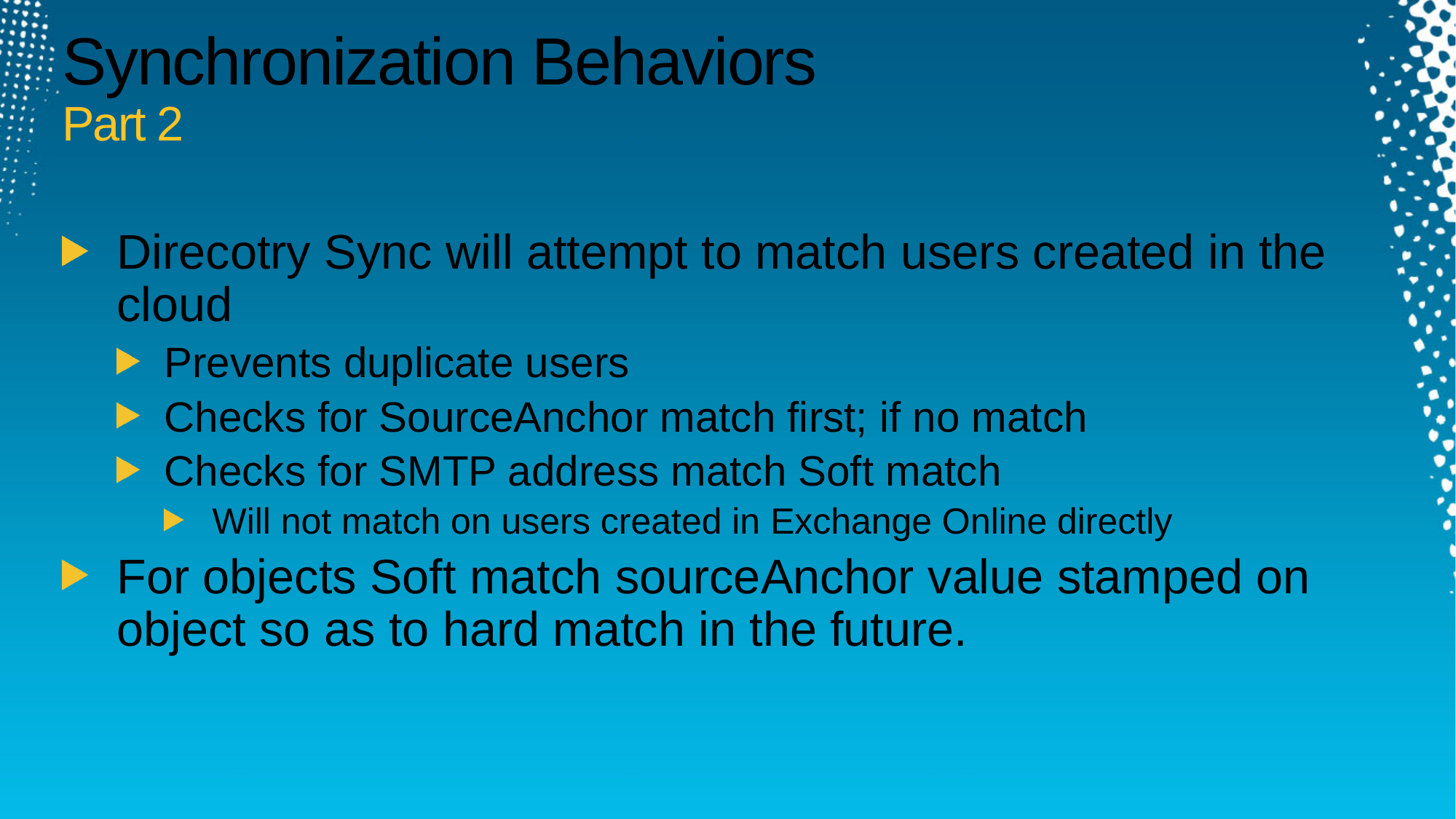

# Synchronization Behaviors Part 2
Direcotry Sync will attempt to match users created in the cloud
Prevents duplicate users
Checks for SourceAnchor match first; if no match
Checks for SMTP address match Soft match
Will not match on users created in Exchange Online directly
For objects Soft match sourceAnchor value stamped on object so as to hard match in the future.